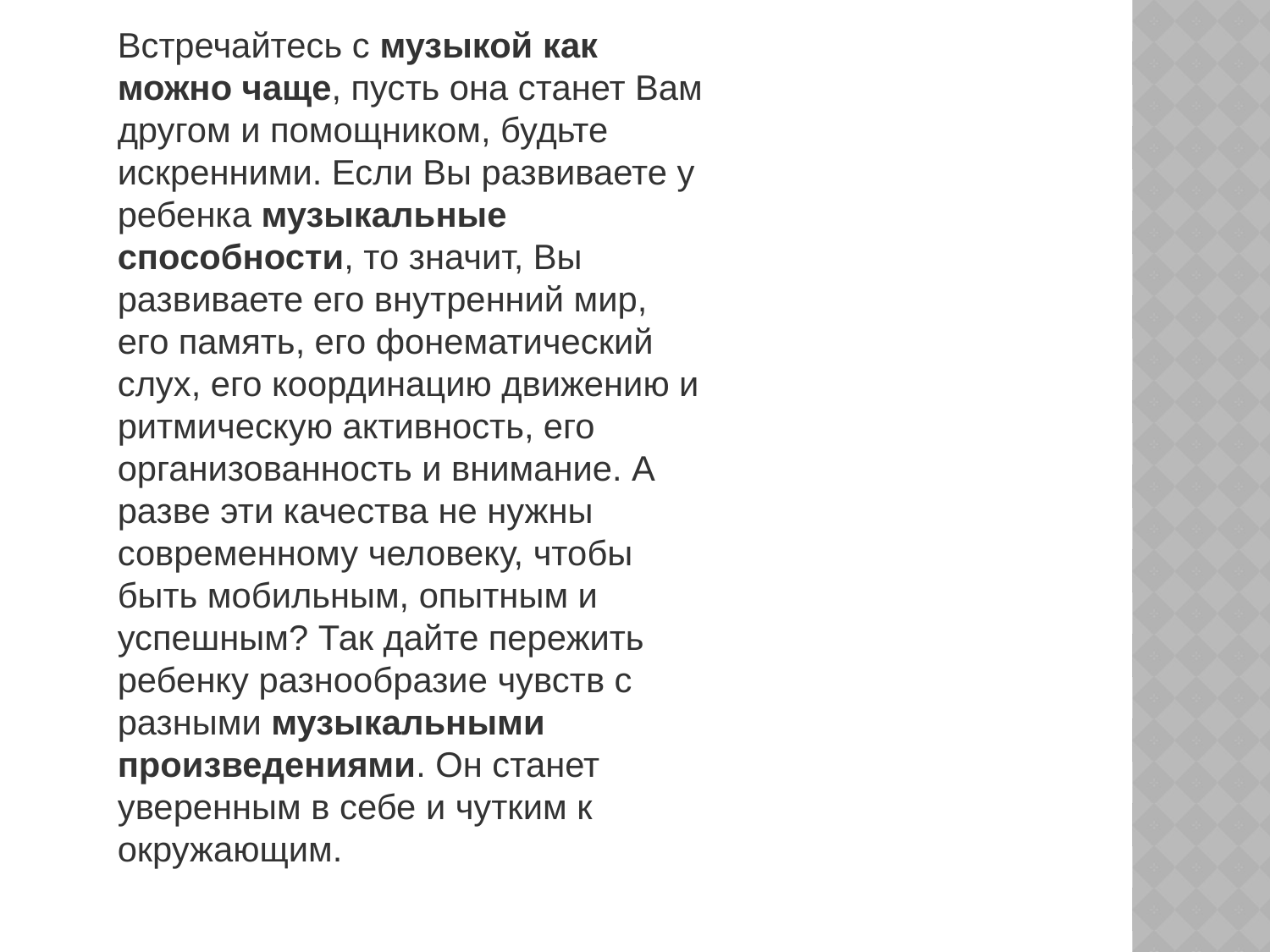

Встречайтесь с музыкой как можно чаще, пусть она станет Вам другом и помощником, будьте искренними. Если Вы развиваете у ребенка музыкальные способности, то значит, Вы развиваете его внутренний мир, его память, его фонематический слух, его координацию движению и ритмическую активность, его организованность и внимание. А разве эти качества не нужны современному человеку, чтобы быть мобильным, опытным и успешным? Так дайте пережить ребенку разнообразие чувств с разными музыкальными произведениями. Он станет уверенным в себе и чутким к окружающим.